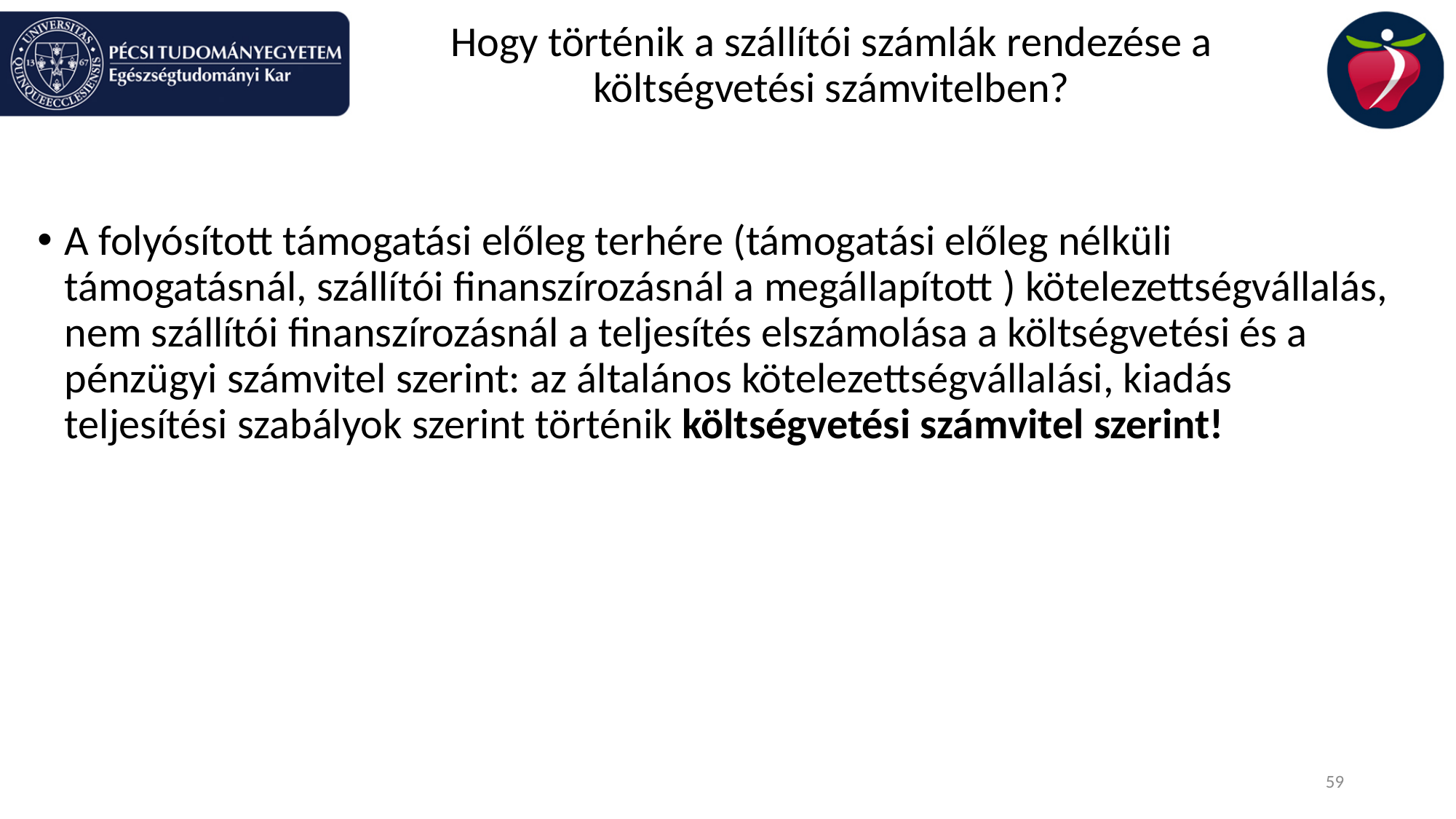

# Hogy történik a szállítói számlák rendezése a költségvetési számvitelben?

A folyósított támogatási előleg terhére (támogatási előleg nélküli támogatásnál, szállítói finanszírozásnál a megállapított ) kötelezettségvállalás, nem szállítói finanszírozásnál a teljesítés elszámolása a költségvetési és a pénzügyi számvitel szerint: az általános kötelezettségvállalási, kiadás teljesítési szabályok szerint történik költségvetési számvitel szerint!

59